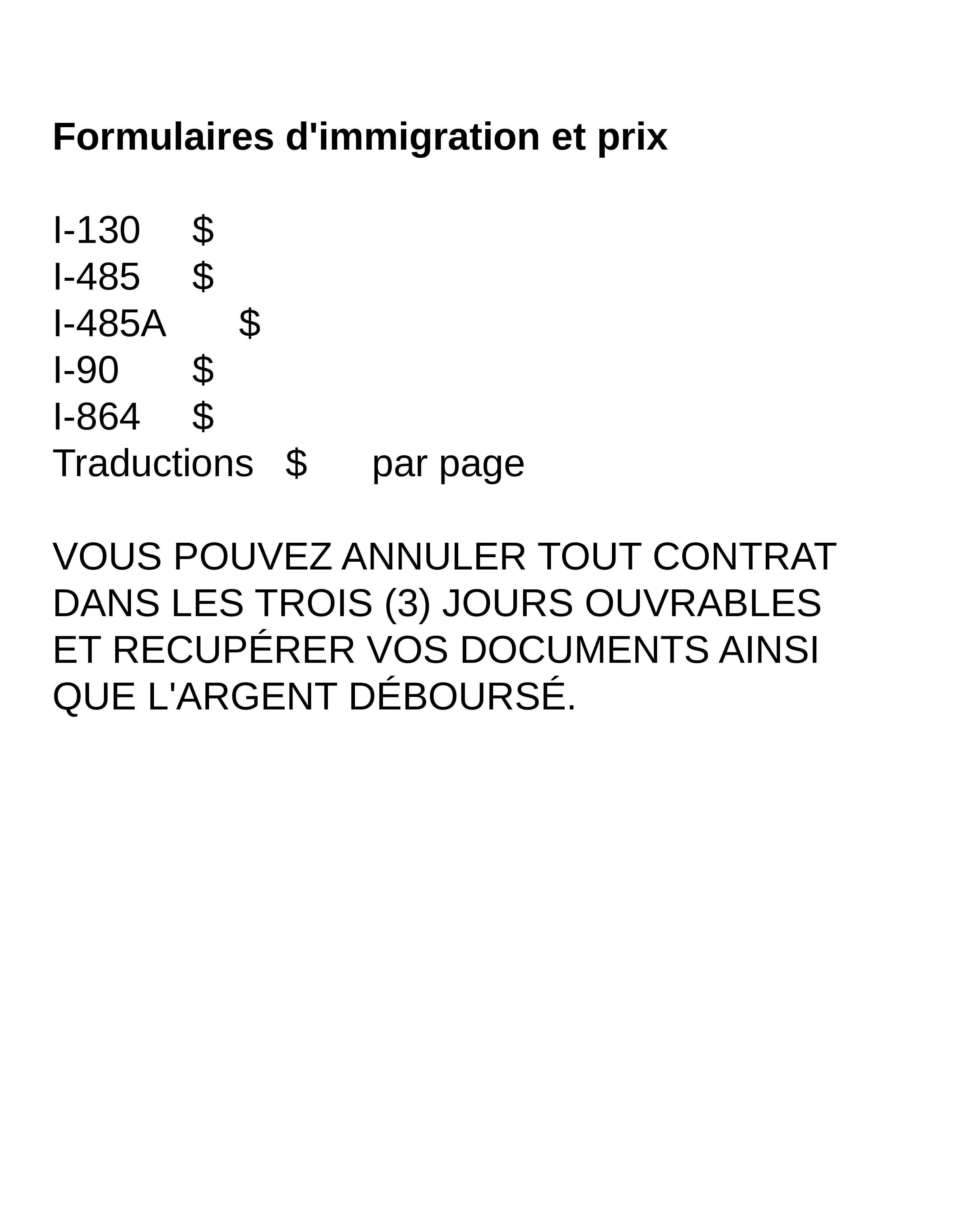

Formulaires d'immigration et prix

I-130		$
I-485		$
I-485A		$
I-90		$
I-864		$
Traductions 	$      par page

VOUS POUVEZ ANNULER TOUT CONTRAT DANS LES TROIS (3) JOURS OUVRABLES ET RECUPÉRER VOS DOCUMENTS AINSI QUE L'ARGENT DÉBOURSÉ.